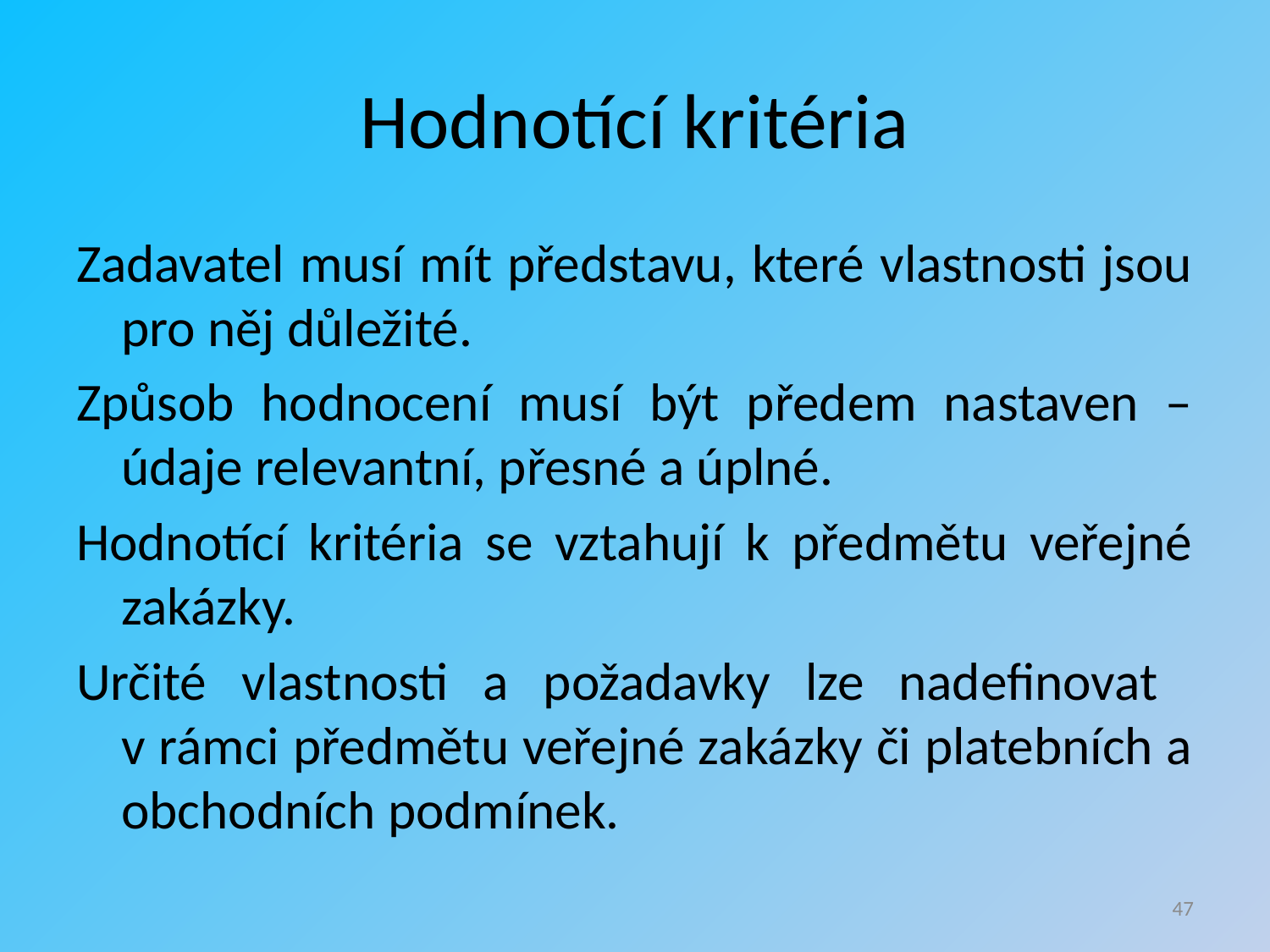

# Hodnotící kritéria
Zadavatel musí mít představu, které vlastnosti jsou pro něj důležité.
Způsob hodnocení musí být předem nastaven – údaje relevantní, přesné a úplné.
Hodnotící kritéria se vztahují k předmětu veřejné zakázky.
Určité vlastnosti a požadavky lze nadefinovat
v rámci předmětu veřejné zakázky či platebních a obchodních podmínek.
47